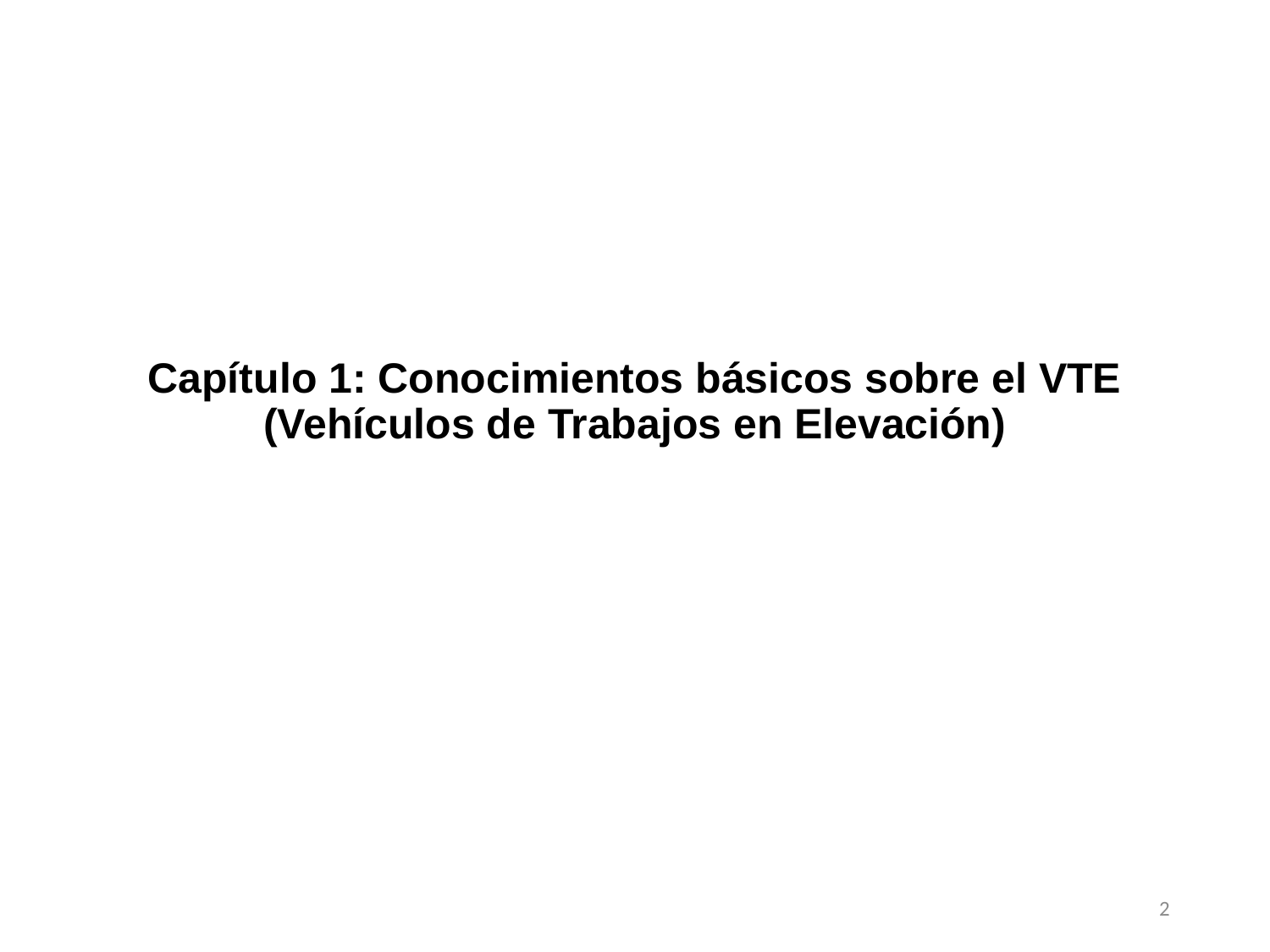

# Capítulo 1: Conocimientos básicos sobre el VTE (Vehículos de Trabajos en Elevación)
2